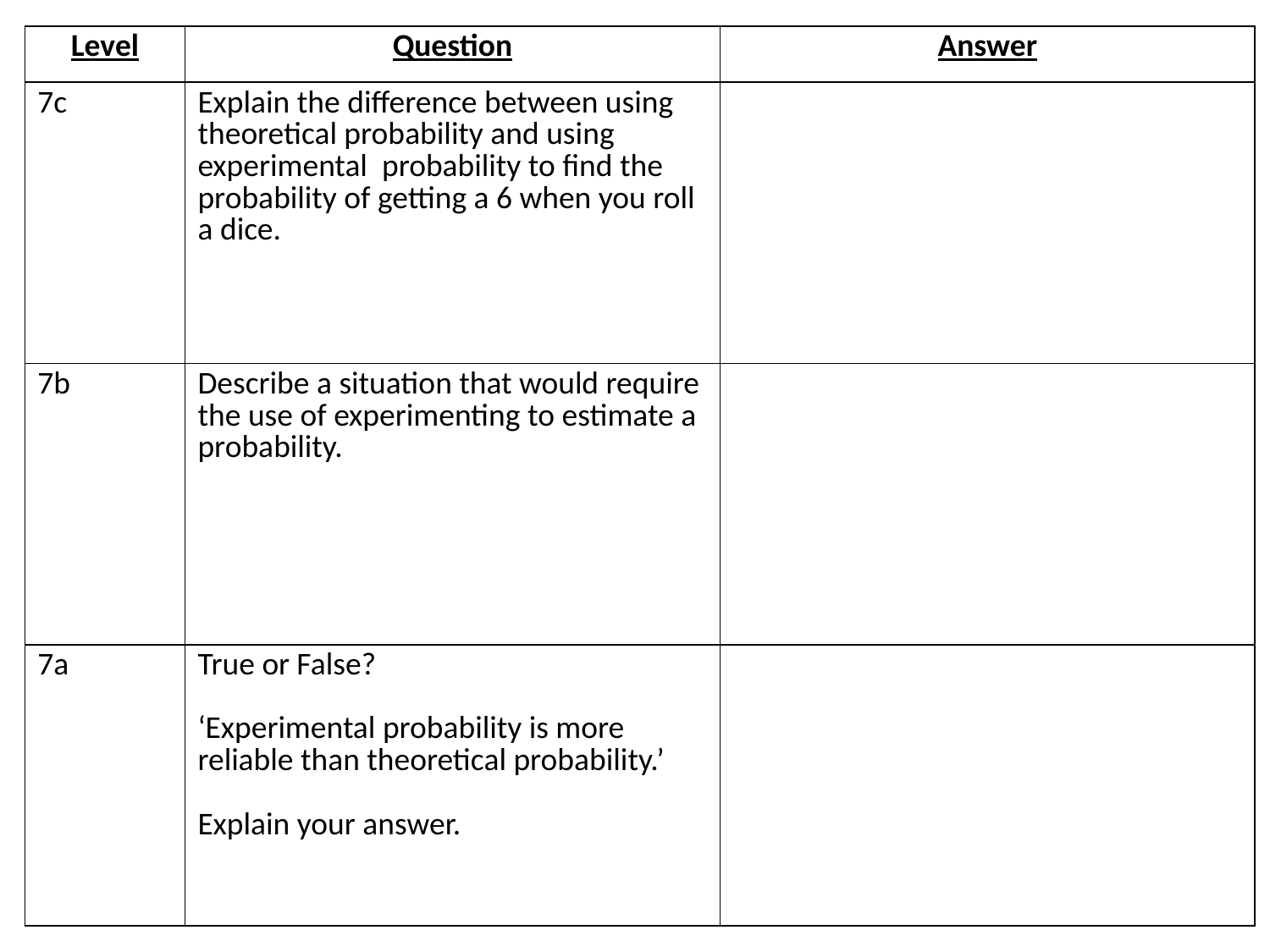

| Level | Question | Answer |
| --- | --- | --- |
| 7c | Explain the difference between using theoretical probability and using experimental probability to find the probability of getting a 6 when you roll a dice. |  |
| 7b | Describe a situation that would require the use of experimenting to estimate a probability. |  |
| 7a | True or False? ‘Experimental probability is more reliable than theoretical probability.’ Explain your answer. |  |